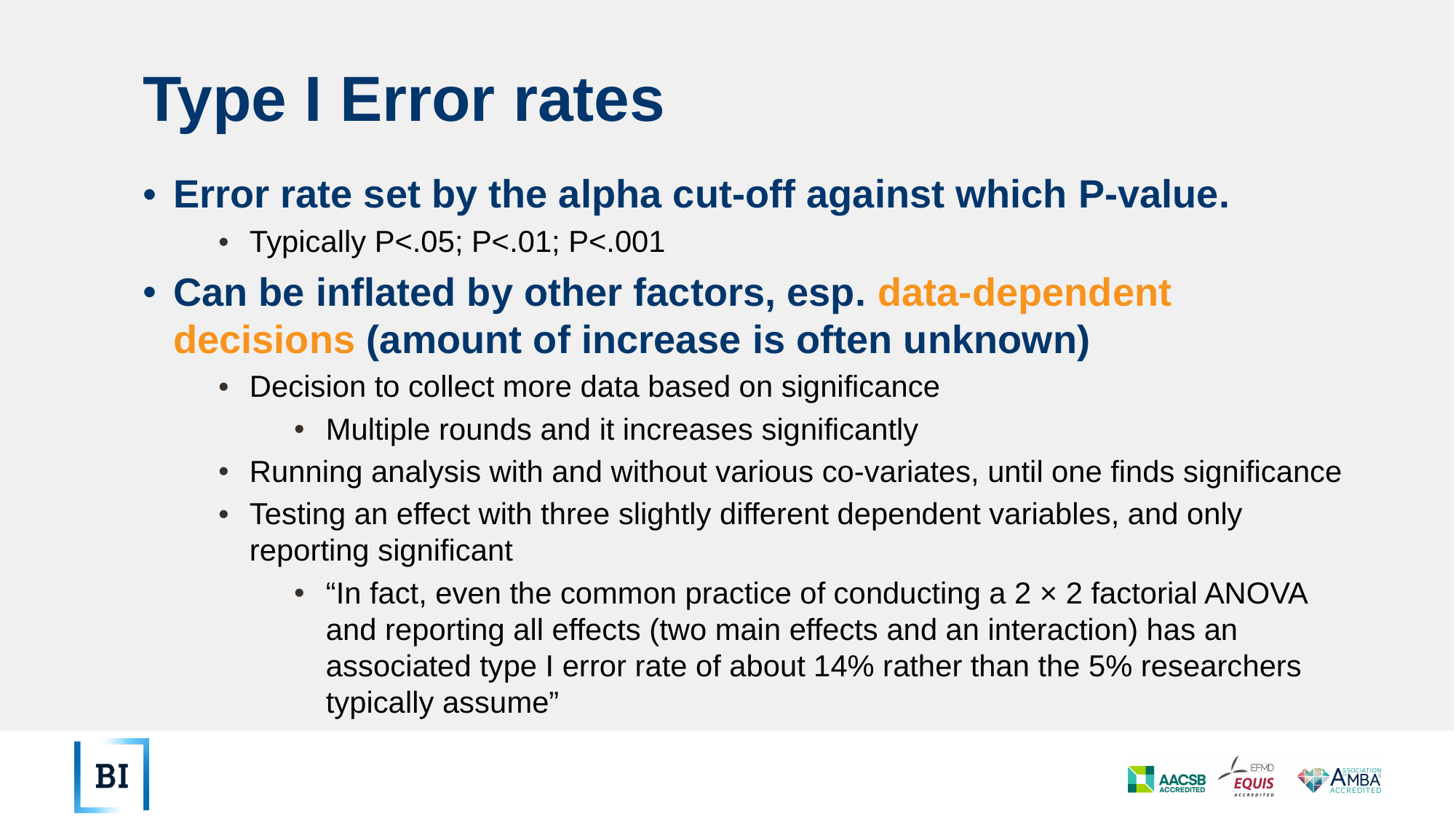

# Type I Error rates
Error rate set by the alpha cut-off against which P-value.
Typically P<.05; P<.01; P<.001
Can be inflated by other factors, esp. data-dependent decisions (amount of increase is often unknown)
Decision to collect more data based on significance
Multiple rounds and it increases significantly
Running analysis with and without various co-variates, until one finds significance
Testing an effect with three slightly different dependent variables, and only reporting significant
“In fact, even the common practice of conducting a 2 × 2 factorial ANOVA and reporting all effects (two main effects and an interaction) has an associated type I error rate of about 14% rather than the 5% researchers typically assume”